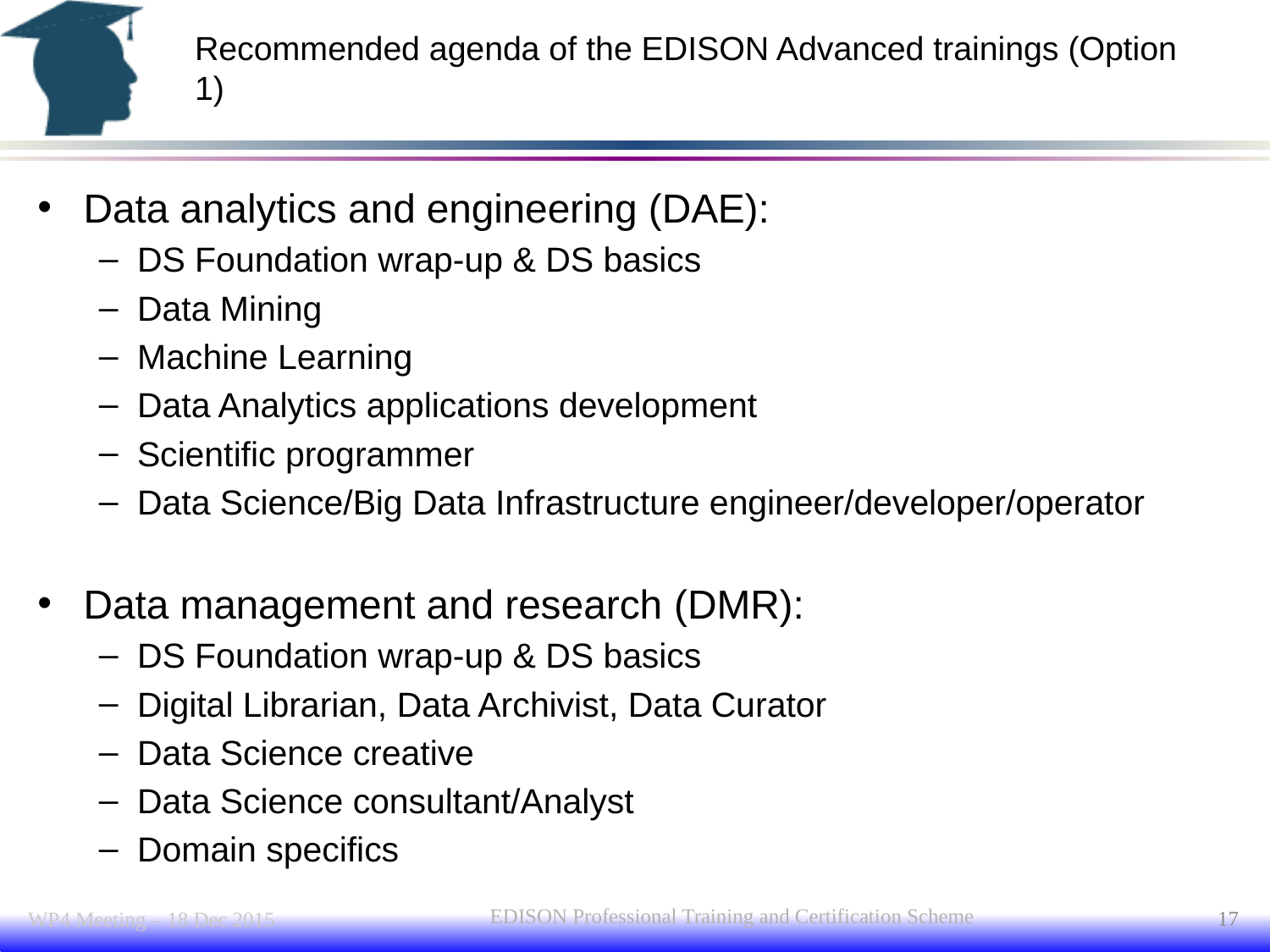

# Recommended agenda of the EDISON Advanced trainings (Option 1)
Data analytics and engineering (DAE):
DS Foundation wrap-up & DS basics
Data Mining
Machine Learning
Data Analytics applications development
Scientific programmer
Data Science/Big Data Infrastructure engineer/developer/operator

Data management and research (DMR):
DS Foundation wrap-up & DS basics
Digital Librarian, Data Archivist, Data Curator
Data Science creative
Data Science consultant/Analyst
Domain specifics
EDISON Professional Training and Certification Scheme
17
WP4 Meeting – 18 Dec 2015